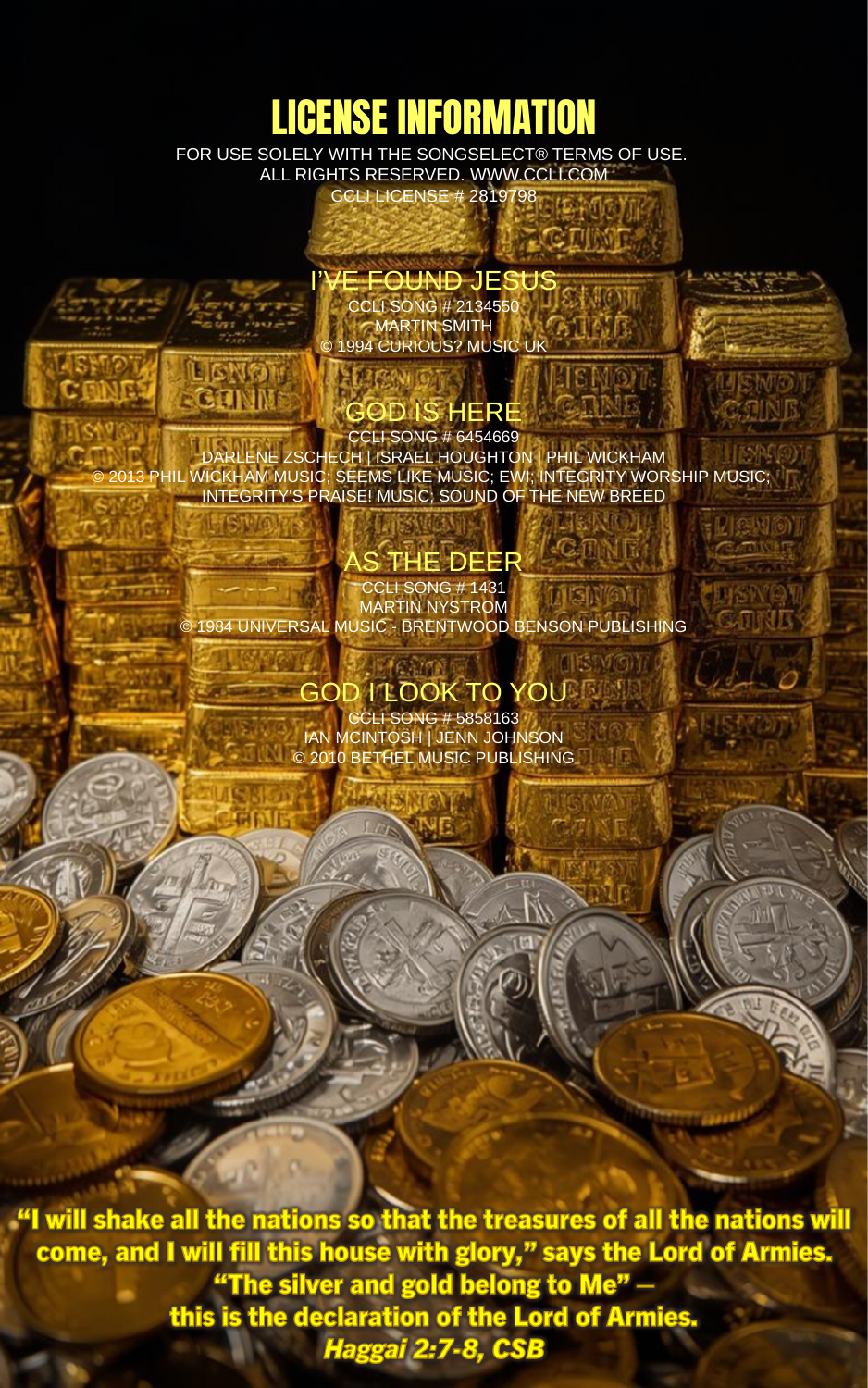

LICENSE INFORMATION
FOR USE SOLELY WITH THE SONGSELECT® TERMS OF USE.
ALL RIGHTS RESERVED. WWW.CCLI.COM
CCLI LICENSE # 2819798
I’VE FOUND JESUS
CCLI SONG # 2134550
MARTIN SMITH
© 1994 CURIOUS? MUSIC UK

GOD IS HERE
CCLI SONG # 6454669
DARLENE ZSCHECH | ISRAEL HOUGHTON | PHIL WICKHAM
© 2013 PHIL WICKHAM MUSIC; SEEMS LIKE MUSIC; EWI; INTEGRITY WORSHIP MUSIC;
INTEGRITY'S PRAISE! MUSIC; SOUND OF THE NEW BREED

AS THE DEER
CCLI SONG # 1431
MARTIN NYSTROM
© 1984 UNIVERSAL MUSIC - BRENTWOOD BENSON PUBLISHING

GOD I LOOK TO YOU
CCLI SONG # 5858163
IAN MCINTOSH | JENN JOHNSON
© 2010 BETHEL MUSIC PUBLISHING